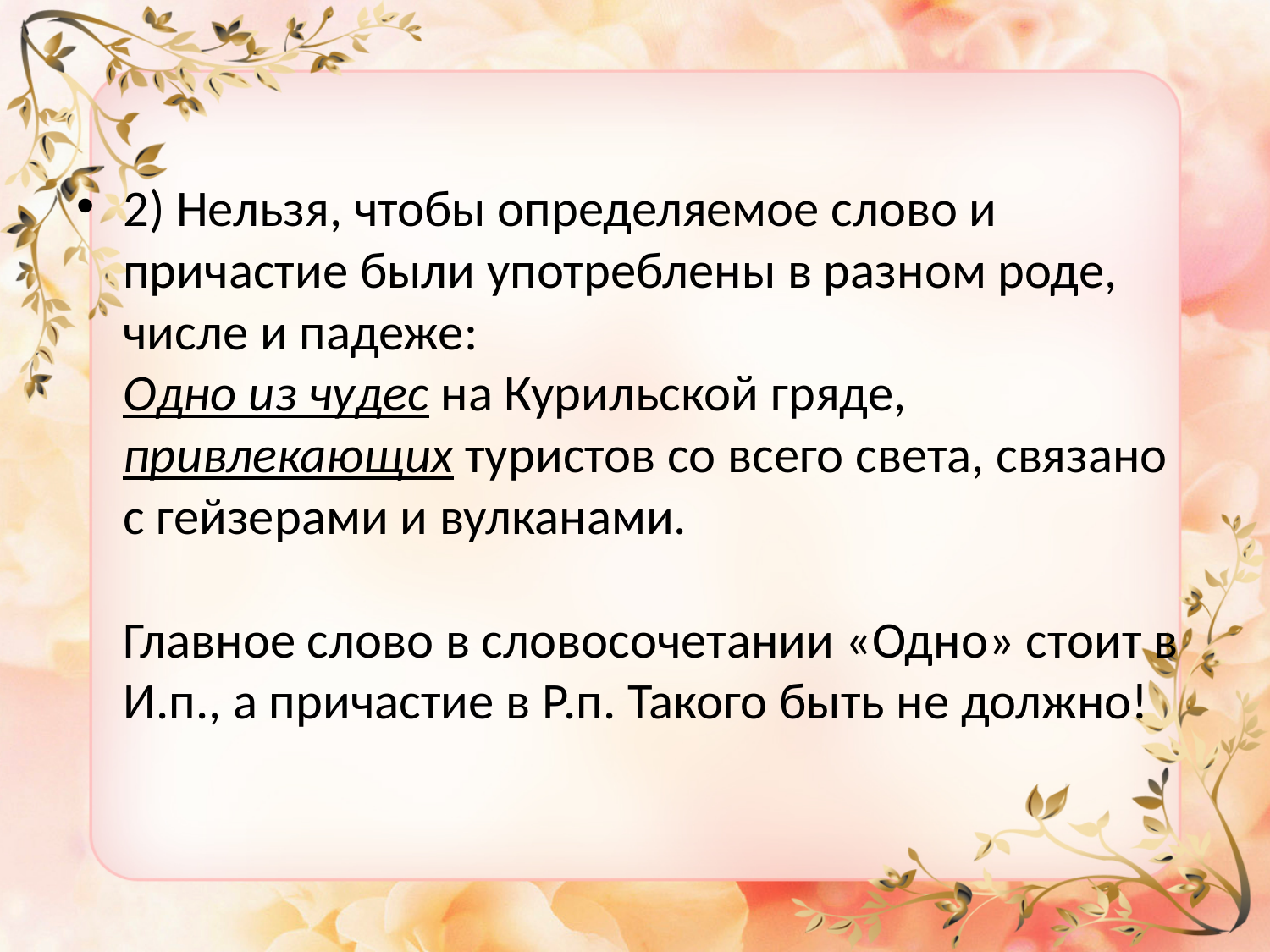

#
2) Нельзя, чтобы определяемое слово и причастие были употреблены в разном роде, числе и падеже:
Одно из чудес на Курильской гряде, привлекающих туристов со всего света, связано с гейзерами и вулканами.
Главное слово в словосочетании «Одно» стоит в И.п., а причастие в Р.п. Такого быть не должно!